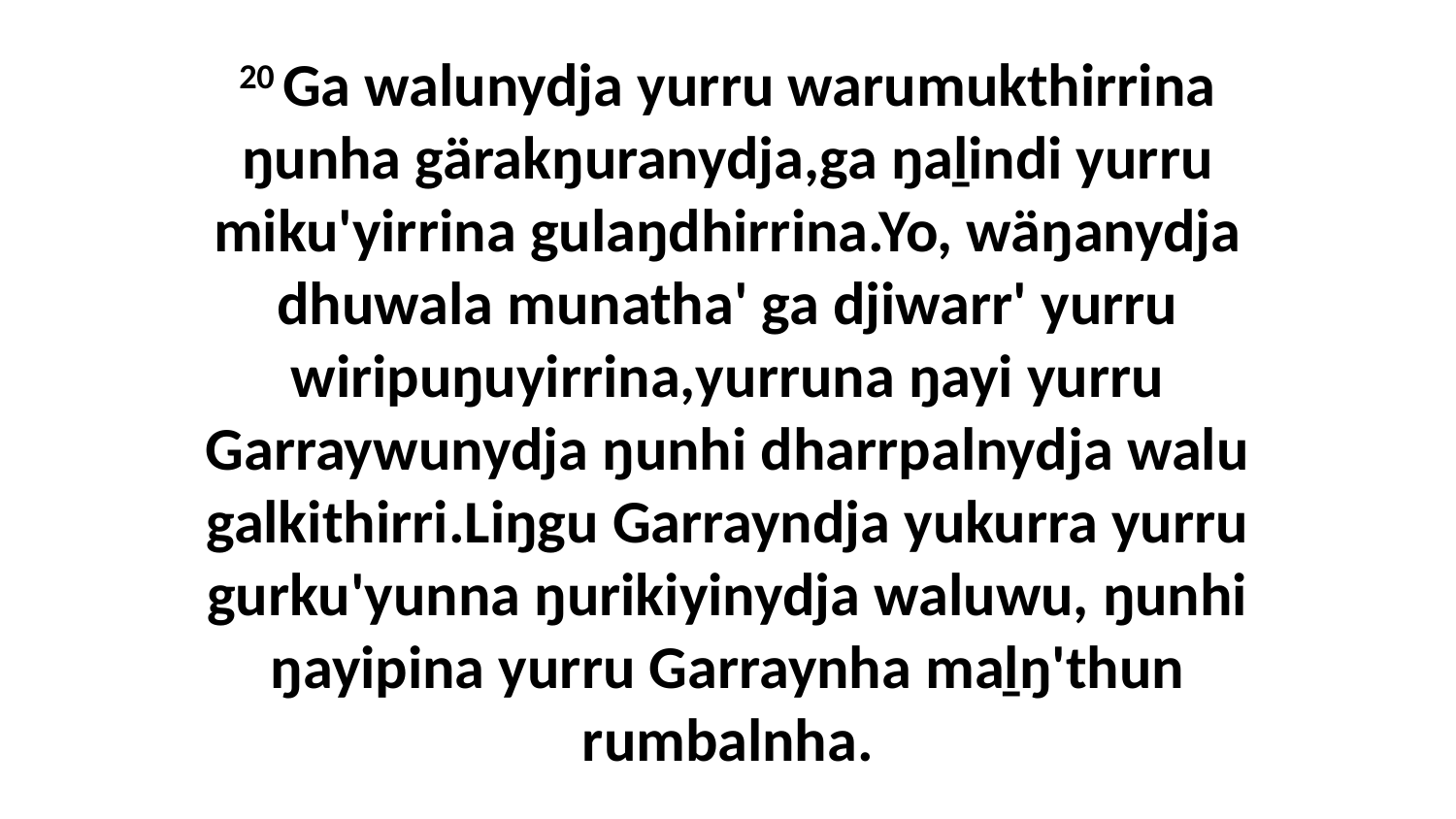

20 Ga walunydja yurru warumukthirrina ŋunha gärakŋuranydja,ga ŋaḻindi yurru miku'yirrina gulaŋdhirrina.Yo, wäŋanydja dhuwala munatha' ga djiwarr' yurru wiripuŋuyirrina,yurruna ŋayi yurru Garraywunydja ŋunhi dharrpalnydja walu galkithirri.Liŋgu Garrayndja yukurra yurru gurku'yunna ŋurikiyinydja waluwu, ŋunhi ŋayipina yurru Garraynha maḻŋ'thun rumbalnha.